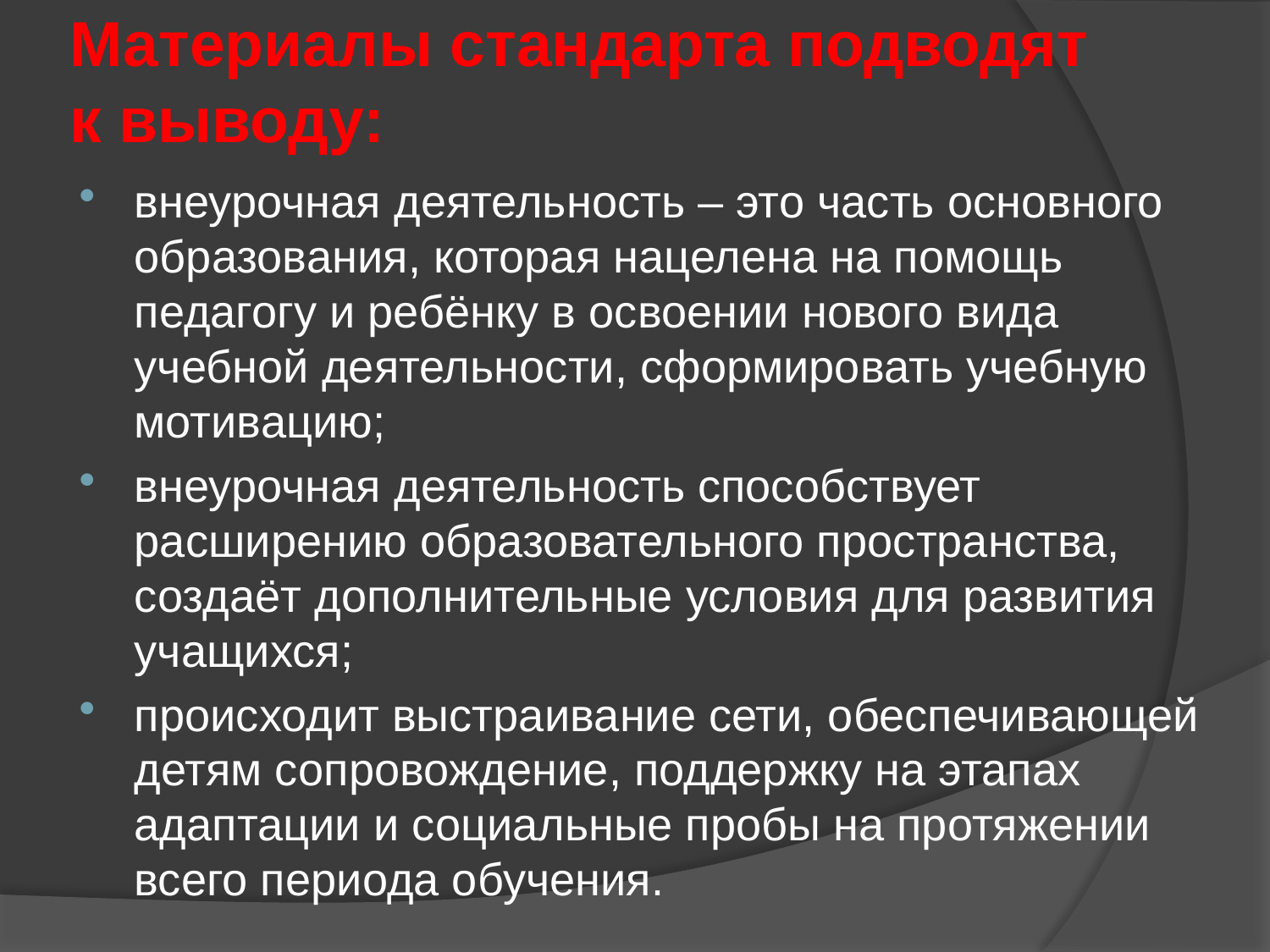

# Материалы стандарта подводят к выводу:
внеурочная деятельность – это часть основного образования, которая нацелена на помощь педагогу и ребёнку в освоении нового вида учебной деятельности, сформировать учебную мотивацию;
внеурочная деятельность способствует расширению образовательного пространства, создаёт дополнительные условия для развития учащихся;
происходит выстраивание сети, обеспечивающей детям сопровождение, поддержку на этапах адаптации и социальные пробы на протяжении всего периода обучения.